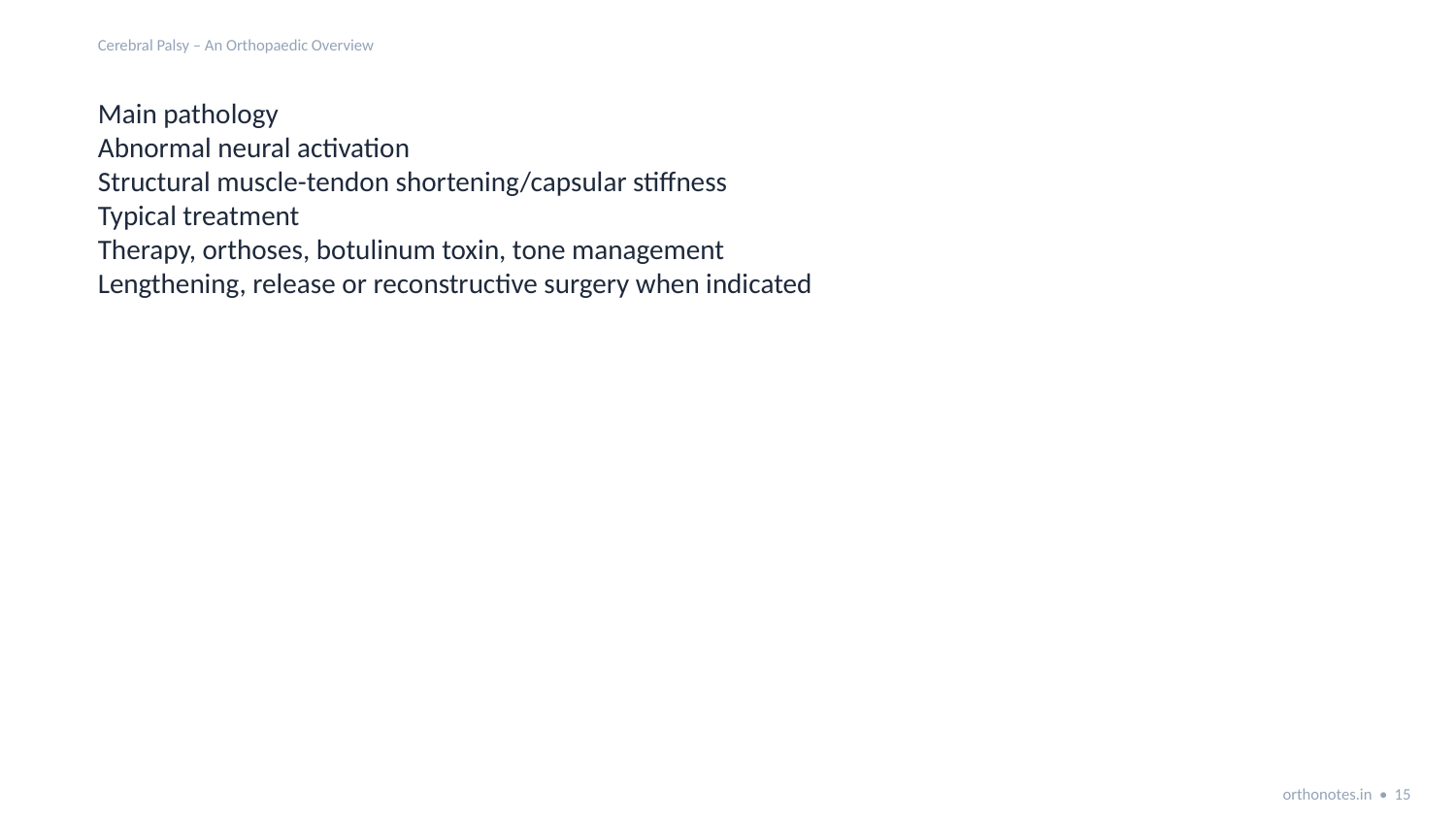

Cerebral Palsy – An Orthopaedic Overview
Main pathology
Abnormal neural activation
Structural muscle-tendon shortening/capsular stiffness
Typical treatment
Therapy, orthoses, botulinum toxin, tone management
Lengthening, release or reconstructive surgery when indicated
orthonotes.in  •  15